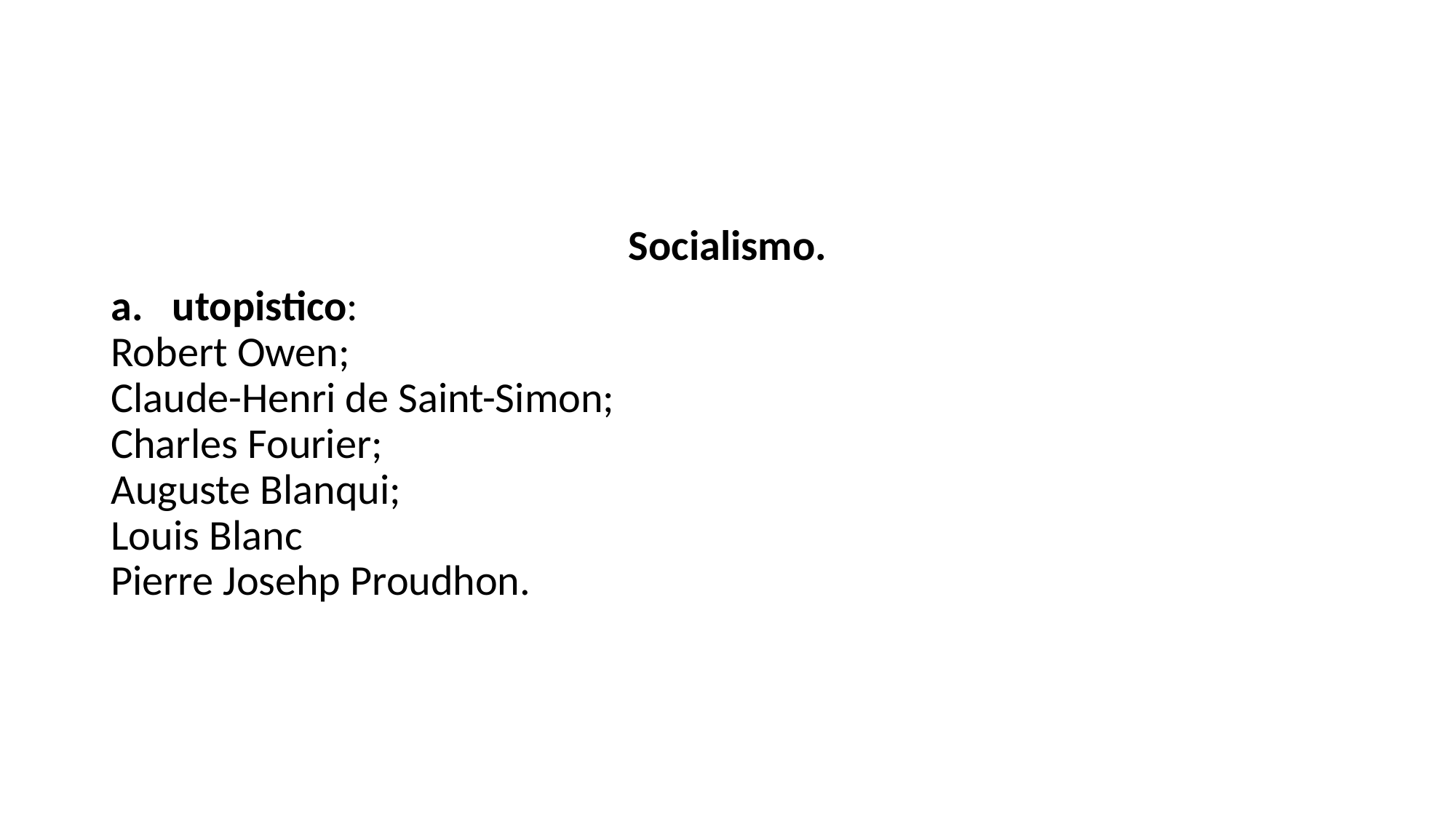

Socialismo.
utopistico:
Robert Owen;
Claude-Henri de Saint-Simon;
Charles Fourier;
Auguste Blanqui;
Louis Blanc
Pierre Josehp Proudhon.